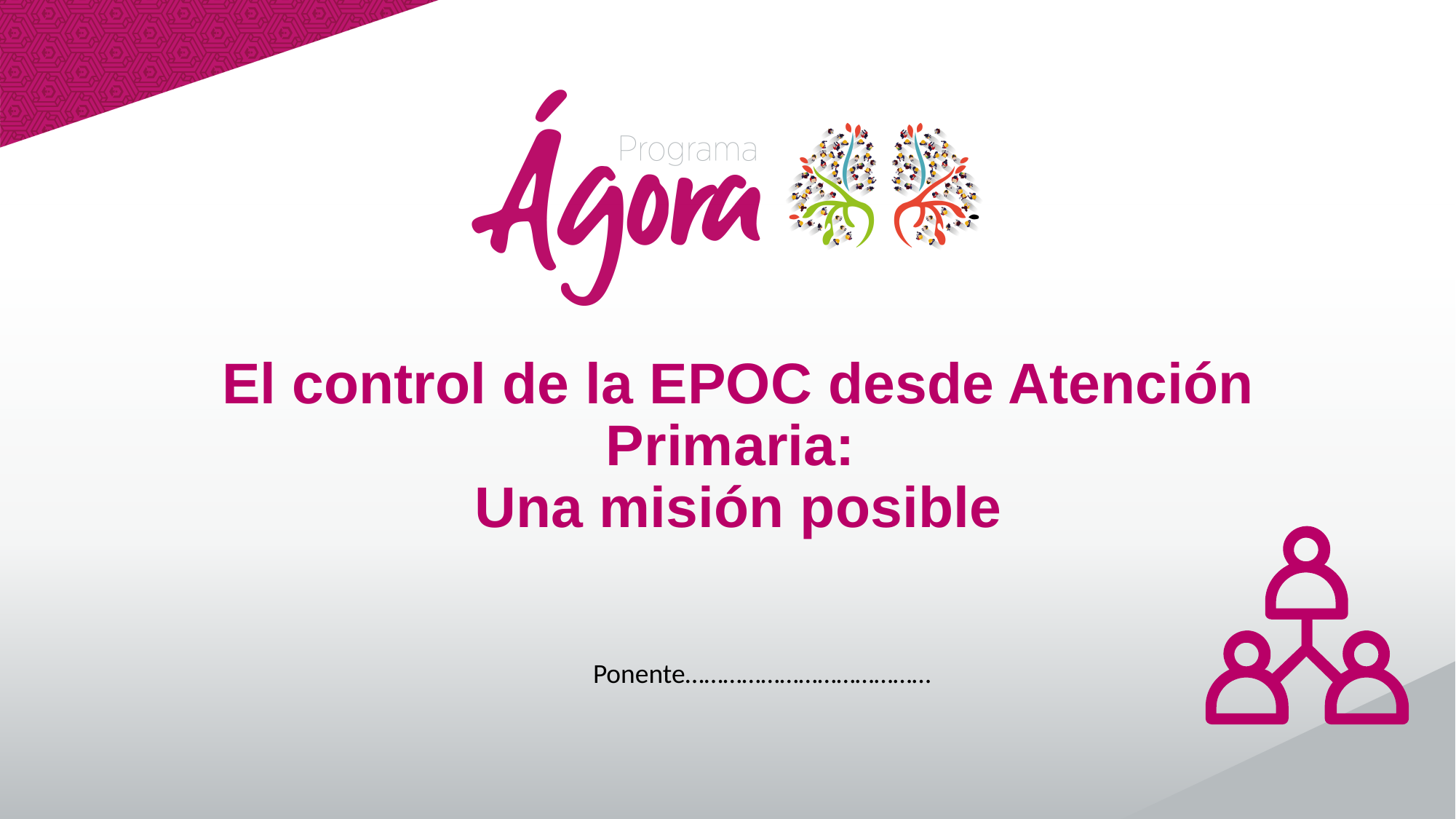

# El control de la EPOC desde Atención Primaria: Una misión posible

Ponente…………………………………